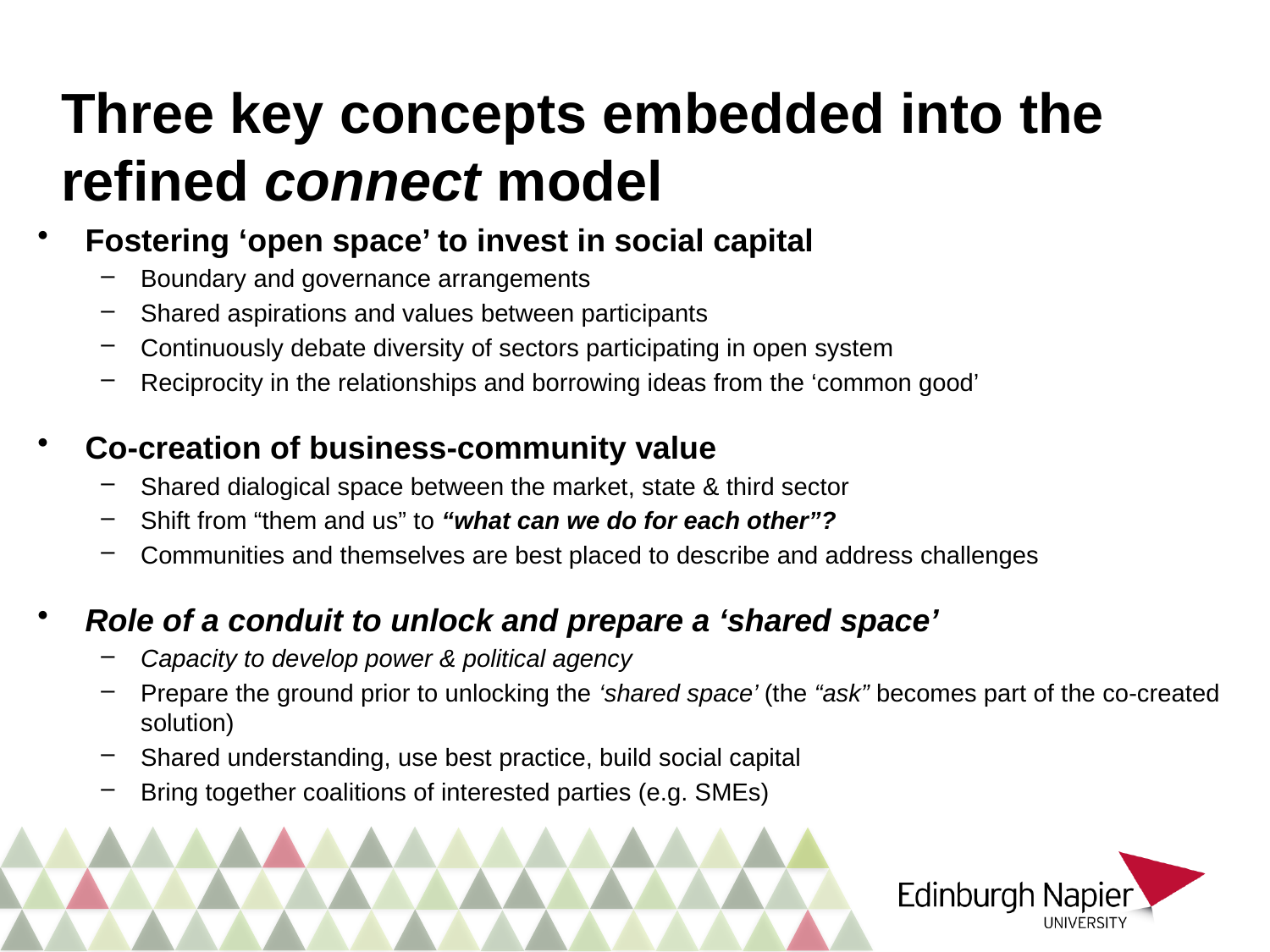

# Three key concepts embedded into the refined connect model

Fostering ‘open space’ to invest in social capital
Boundary and governance arrangements
Shared aspirations and values between participants
Continuously debate diversity of sectors participating in open system
Reciprocity in the relationships and borrowing ideas from the ‘common good’

Co-creation of business-community value
Shared dialogical space between the market, state & third sector
Shift from “them and us” to “what can we do for each other”?
Communities and themselves are best placed to describe and address challenges

Role of a conduit to unlock and prepare a ‘shared space’
Capacity to develop power & political agency
Prepare the ground prior to unlocking the ‘shared space’ (the “ask” becomes part of the co-created solution)
Shared understanding, use best practice, build social capital
Bring together coalitions of interested parties (e.g. SMEs)